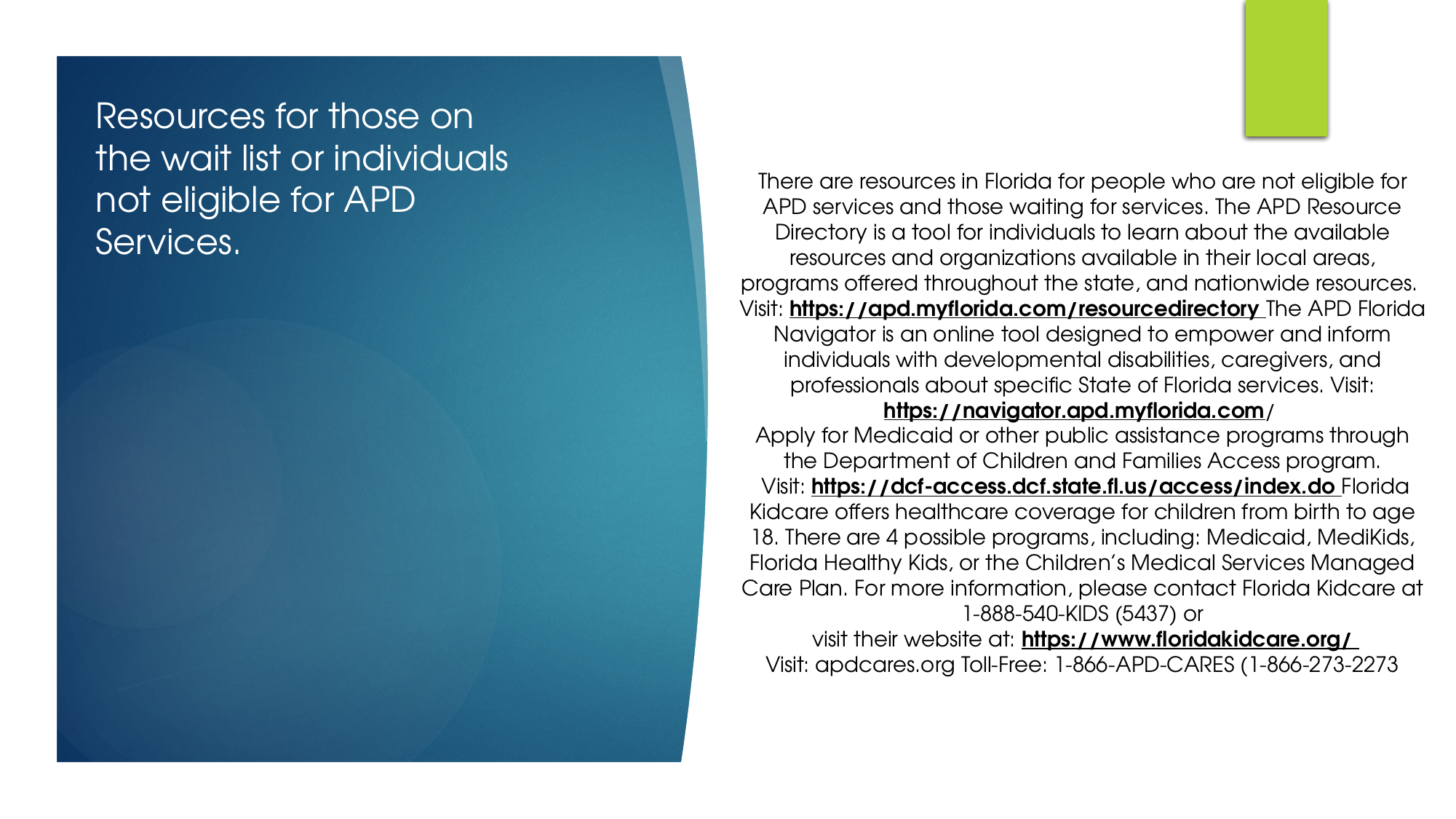

11
# Resources for those on the wait list or individuals not eligible for APD Services.
There are resources in Florida for people who are not eligible for APD services and those waiting for services. The APD Resource Directory is a tool for individuals to learn about the available resources and organizations available in their local areas, programs offered throughout the state, and nationwide resources.
Visit: https://apd.myflorida.com/resourcedirectory The APD Florida Navigator is an online tool designed to empower and inform individuals with developmental disabilities, caregivers, and professionals about specific State of Florida services. Visit: https://navigator.apd.myflorida.com/
Apply for Medicaid or other public assistance programs through the Department of Children and Families Access program.
 Visit: https://dcf-access.dcf.state.fl.us/access/index.do Florida Kidcare offers healthcare coverage for children from birth to age 18. There are 4 possible programs, including: Medicaid, MediKids, Florida Healthy Kids, or the Children’s Medical Services Managed Care Plan. For more information, please contact Florida Kidcare at 1-888-540-KIDS (5437) or
 visit their website at: https://www.floridakidcare.org/
Visit: apdcares.org Toll-Free: 1-866-APD-CARES (1-866-273-2273